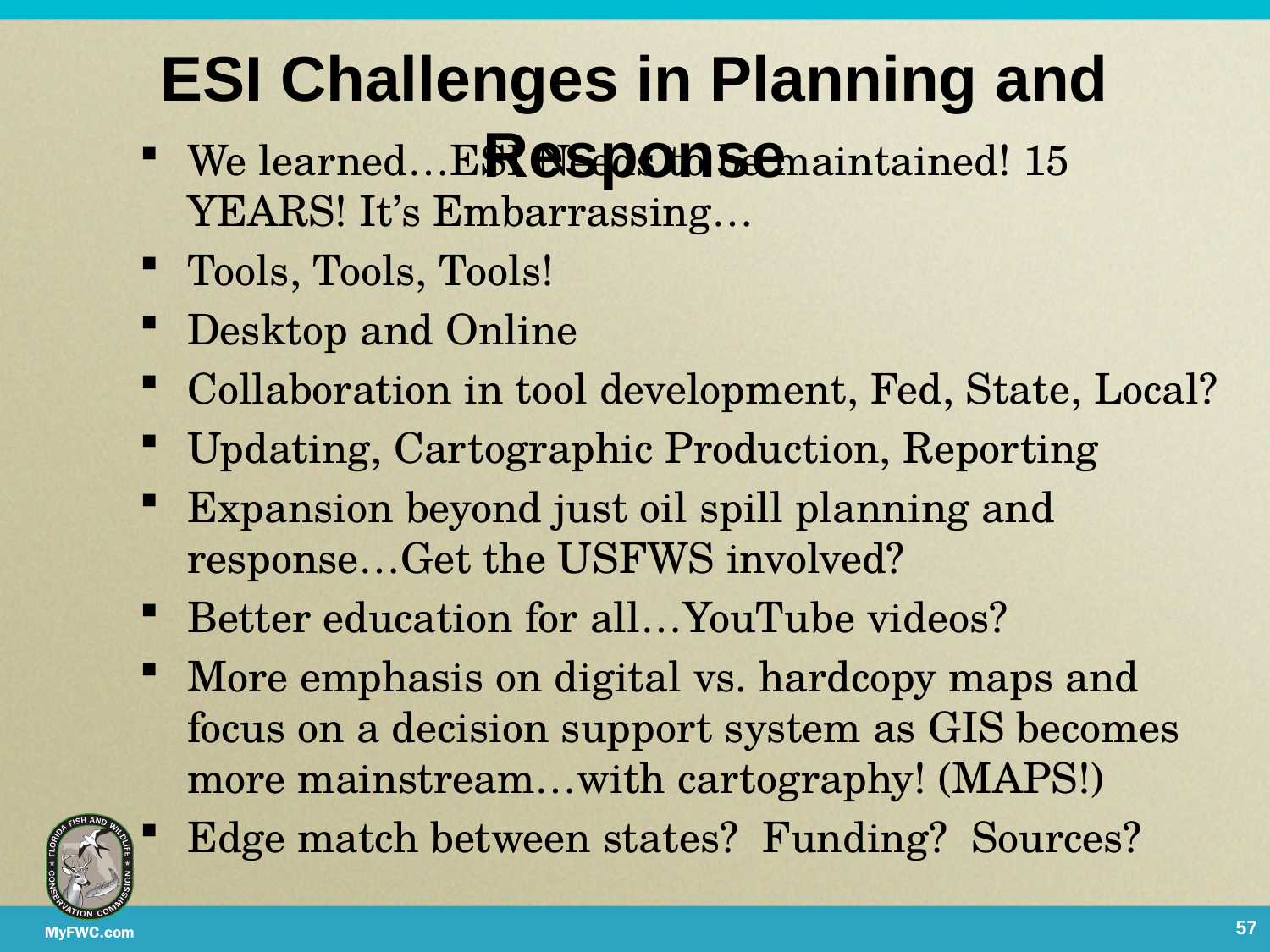

ESI Challenges in Planning and Response
We learned…ESI Needs to be maintained! 15 YEARS! It’s Embarrassing…
Tools, Tools, Tools!
Desktop and Online
Collaboration in tool development, Fed, State, Local?
Updating, Cartographic Production, Reporting
Expansion beyond just oil spill planning and response…Get the USFWS involved?
Better education for all…YouTube videos?
More emphasis on digital vs. hardcopy maps and focus on a decision support system as GIS becomes more mainstream…with cartography! (MAPS!)
Edge match between states?  Funding?  Sources?

57